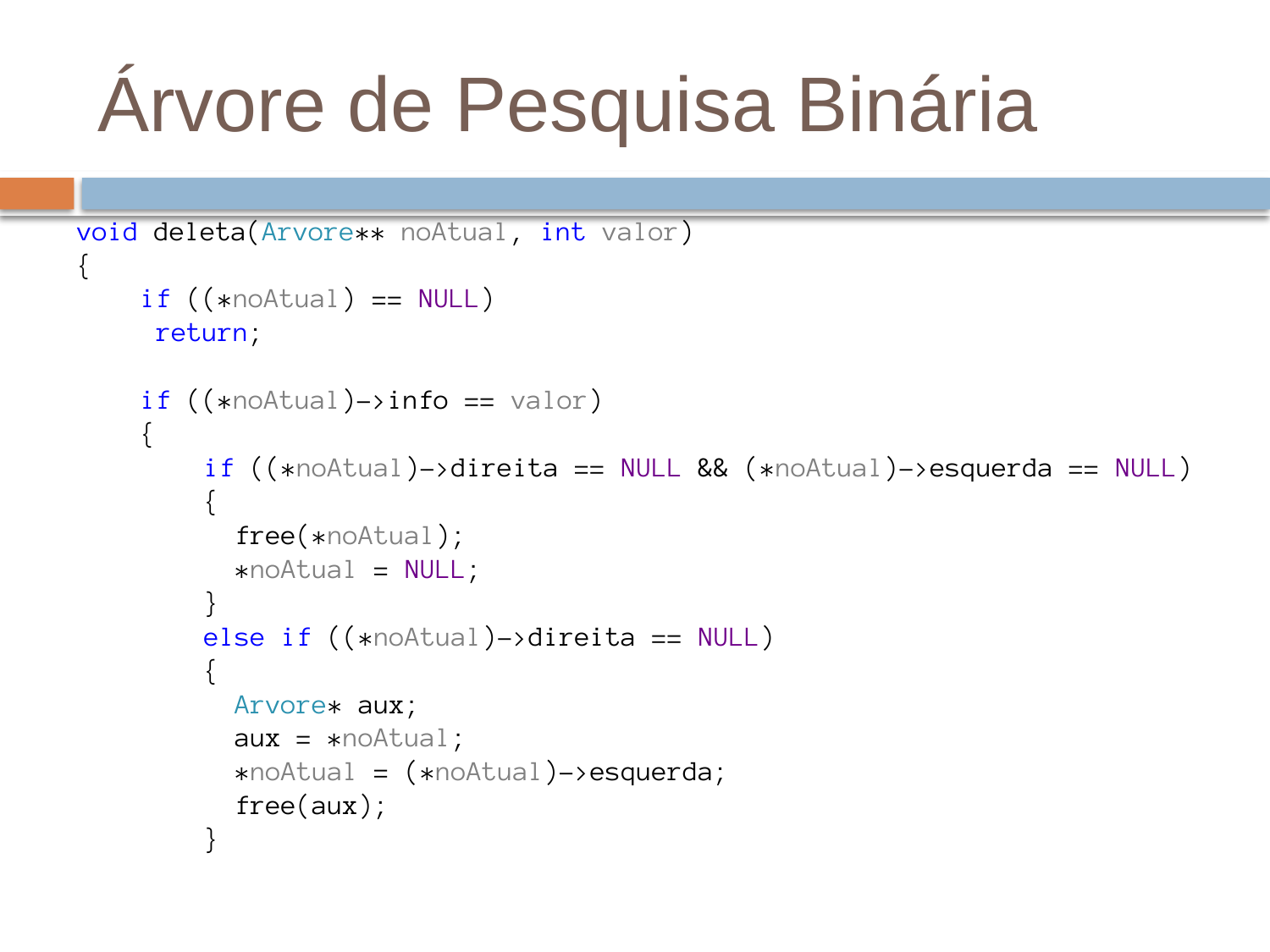

# Árvore de Pesquisa Binária
void deleta(Arvore** noAtual, int valor)
{
if ((*noAtual) == NULL)
 return;

if ((*noAtual)->info == valor)
{
if ((*noAtual)->direita == NULL && (*noAtual)->esquerda == NULL)
{
  free(*noAtual);
  *noAtual = NULL;
}
else if ((*noAtual)->direita == NULL)
{
  Arvore* aux;
  aux = *noAtual;
  *noAtual = (*noAtual)->esquerda;
  free(aux);
}